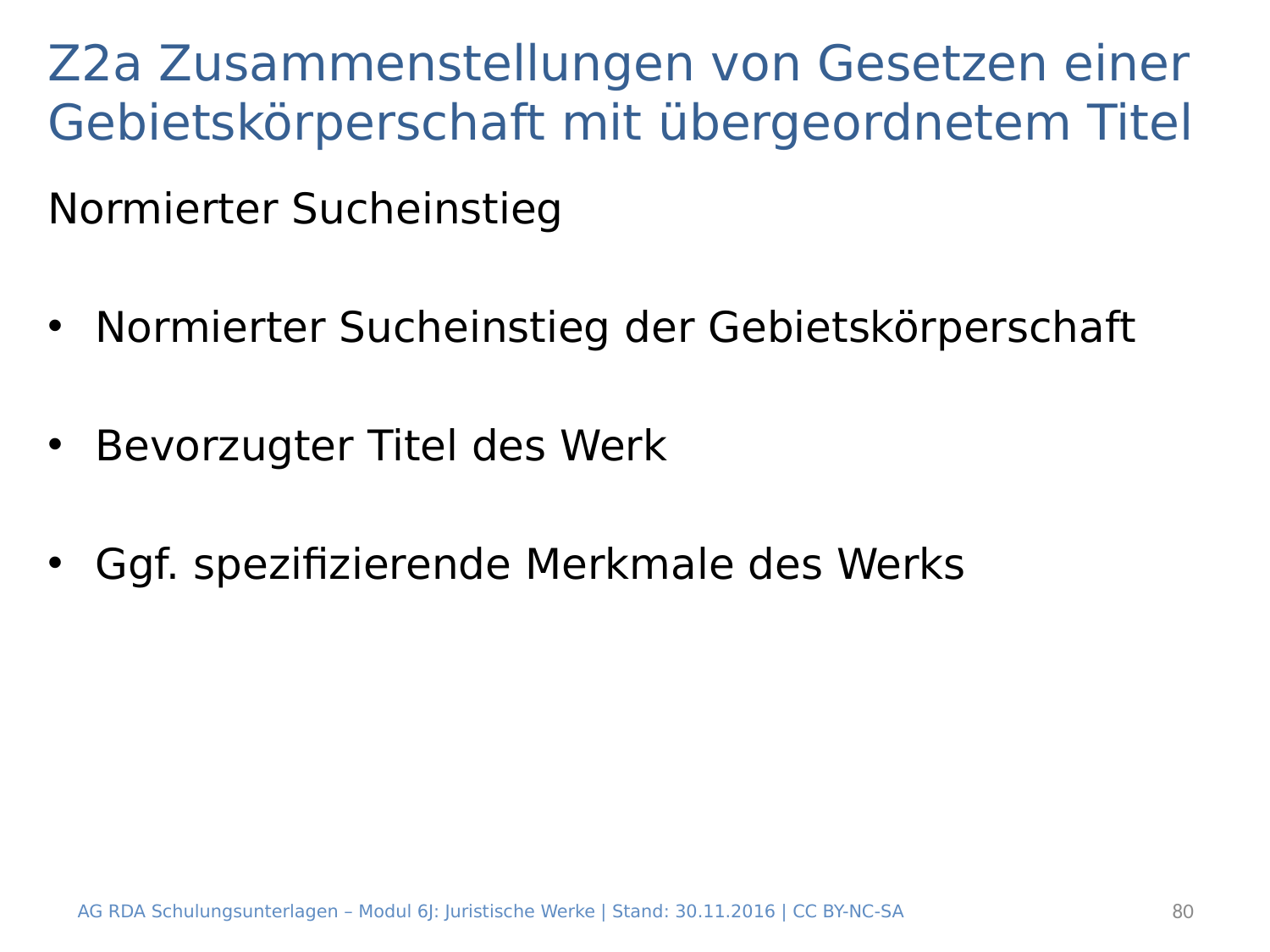

# Z2a Zusammenstellungen von Gesetzen einer Gebietskörperschaft mit übergeordnetem Titel

Normierter Sucheinstieg

Normierter Sucheinstieg der Gebietskörperschaft

Bevorzugter Titel des Werk

Ggf. spezifizierende Merkmale des Werks
AG RDA Schulungsunterlagen – Modul 6J: Juristische Werke | Stand: 30.11.2016 | CC BY-NC-SA
80